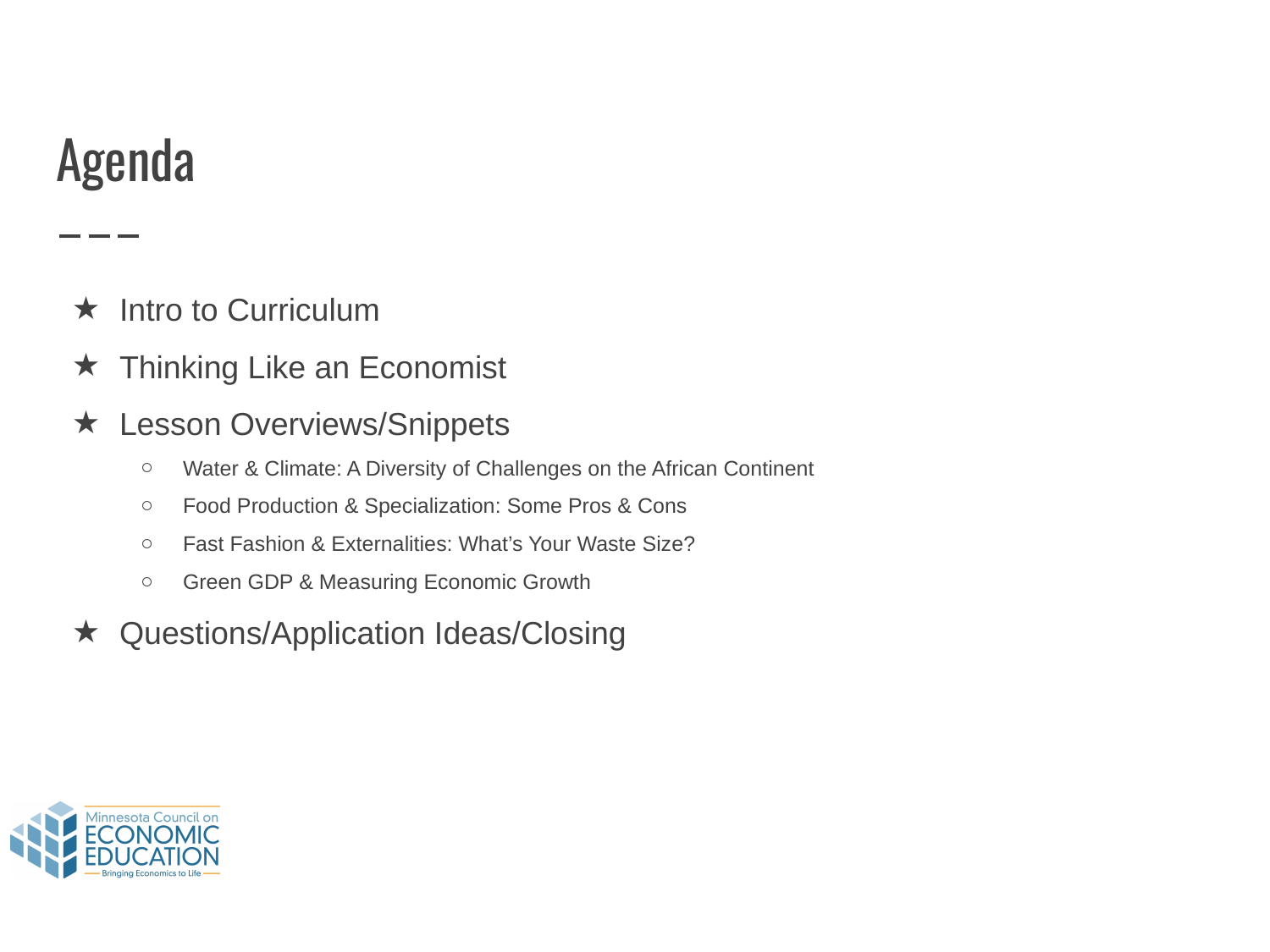

# Agenda
Intro to Curriculum
Thinking Like an Economist
Lesson Overviews/Snippets
Water & Climate: A Diversity of Challenges on the African Continent
Food Production & Specialization: Some Pros & Cons
Fast Fashion & Externalities: What’s Your Waste Size?
Green GDP & Measuring Economic Growth
Questions/Application Ideas/Closing